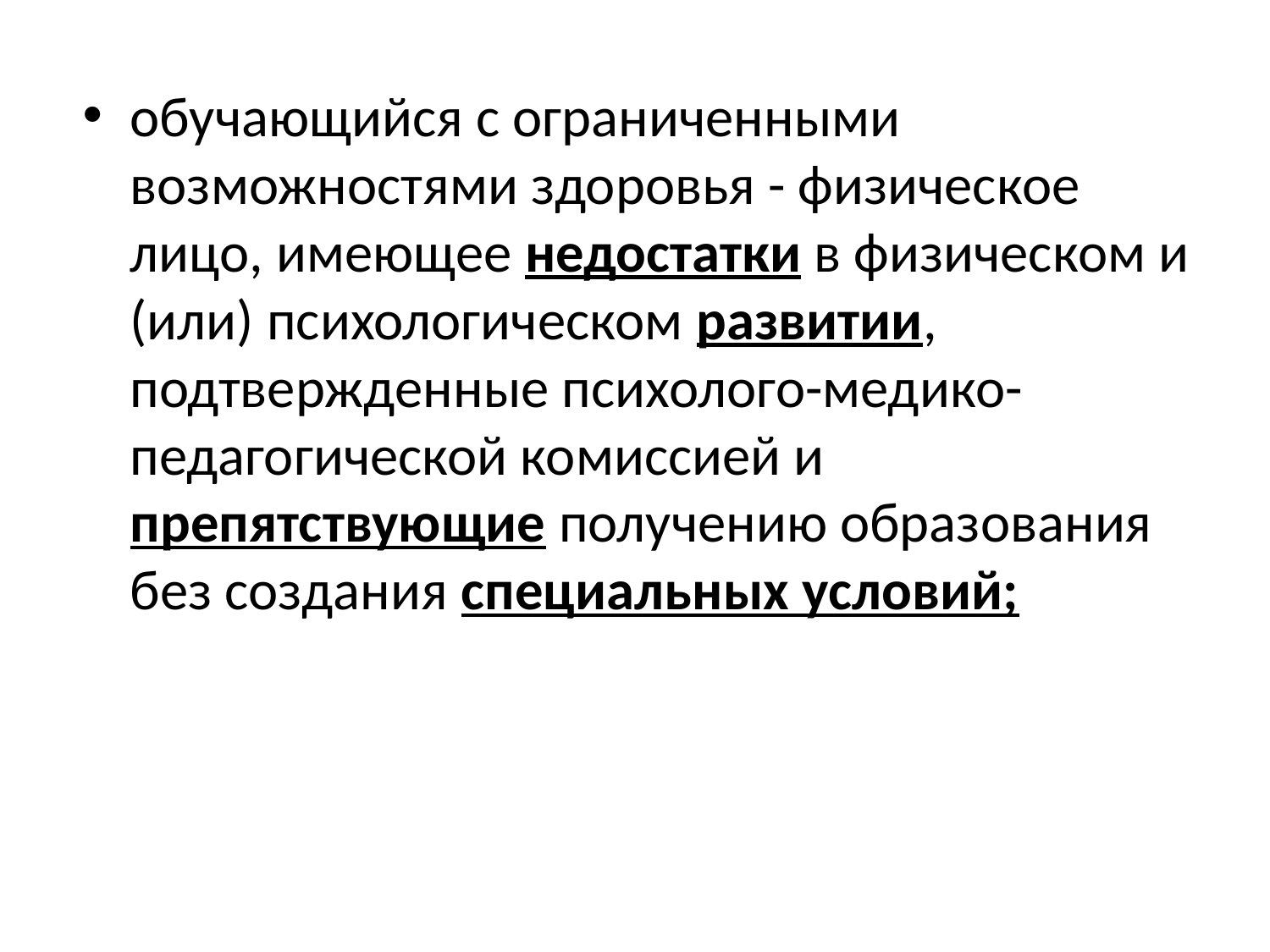

обучающийся с ограниченными возможностями здоровья - физическое лицо, имеющее недостатки в физическом и (или) психологическом развитии, подтвержденные психолого-медико-педагогической комиссией и препятствующие получению образования без создания специальных условий;
#